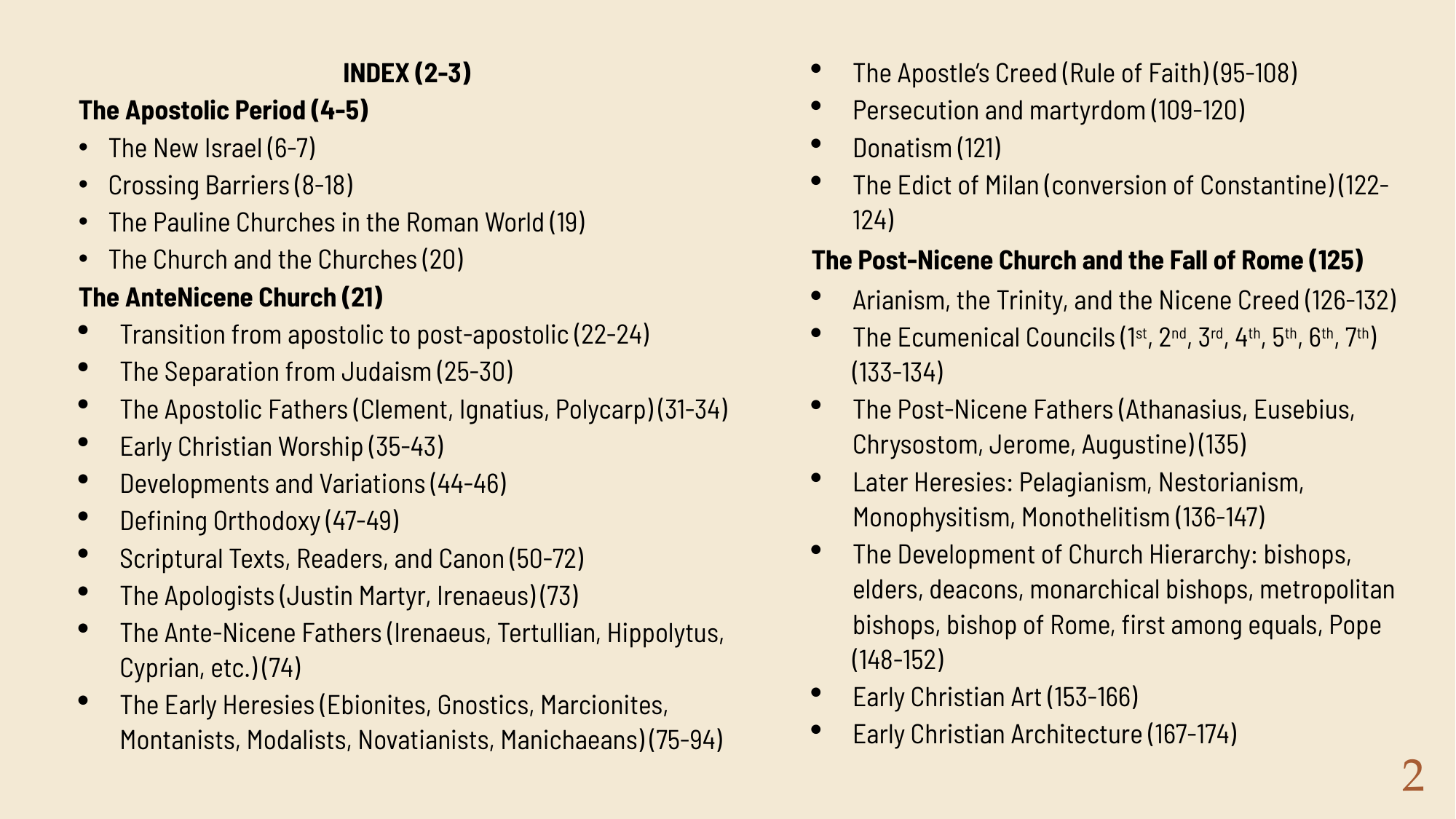

INDEX (2-3)
The Apostolic Period (4-5)
The New Israel (6-7)
Crossing Barriers (8-18)
The Pauline Churches in the Roman World (19)
The Church and the Churches (20)
The AnteNicene Church (21)
Transition from apostolic to post-apostolic (22-24)
The Separation from Judaism (25-30)
The Apostolic Fathers (Clement, Ignatius, Polycarp) (31-34)
Early Christian Worship (35-43)
Developments and Variations (44-46)
Defining Orthodoxy (47-49)
Scriptural Texts, Readers, and Canon (50-72)
The Apologists (Justin Martyr, Irenaeus) (73)
The Ante-Nicene Fathers (Irenaeus, Tertullian, Hippolytus, Cyprian, etc.) (74)
The Early Heresies (Ebionites, Gnostics, Marcionites, Montanists, Modalists, Novatianists, Manichaeans) (75-94)

The Apostle’s Creed (Rule of Faith) (95-108)
Persecution and martyrdom (109-120)
Donatism (121)
The Edict of Milan (conversion of Constantine) (122-124)
The Post-Nicene Church and the Fall of Rome (125)
Arianism, the Trinity, and the Nicene Creed (126-132)
The Ecumenical Councils (1st, 2nd, 3rd, 4th, 5th, 6th, 7th) (133-134)
The Post-Nicene Fathers (Athanasius, Eusebius, Chrysostom, Jerome, Augustine) (135)
Later Heresies: Pelagianism, Nestorianism, Monophysitism, Monothelitism (136-147)
The Development of Church Hierarchy: bishops, elders, deacons, monarchical bishops, metropolitan bishops, bishop of Rome, first among equals, Pope (148-152)
Early Christian Art (153-166)
Early Christian Architecture (167-174)

2